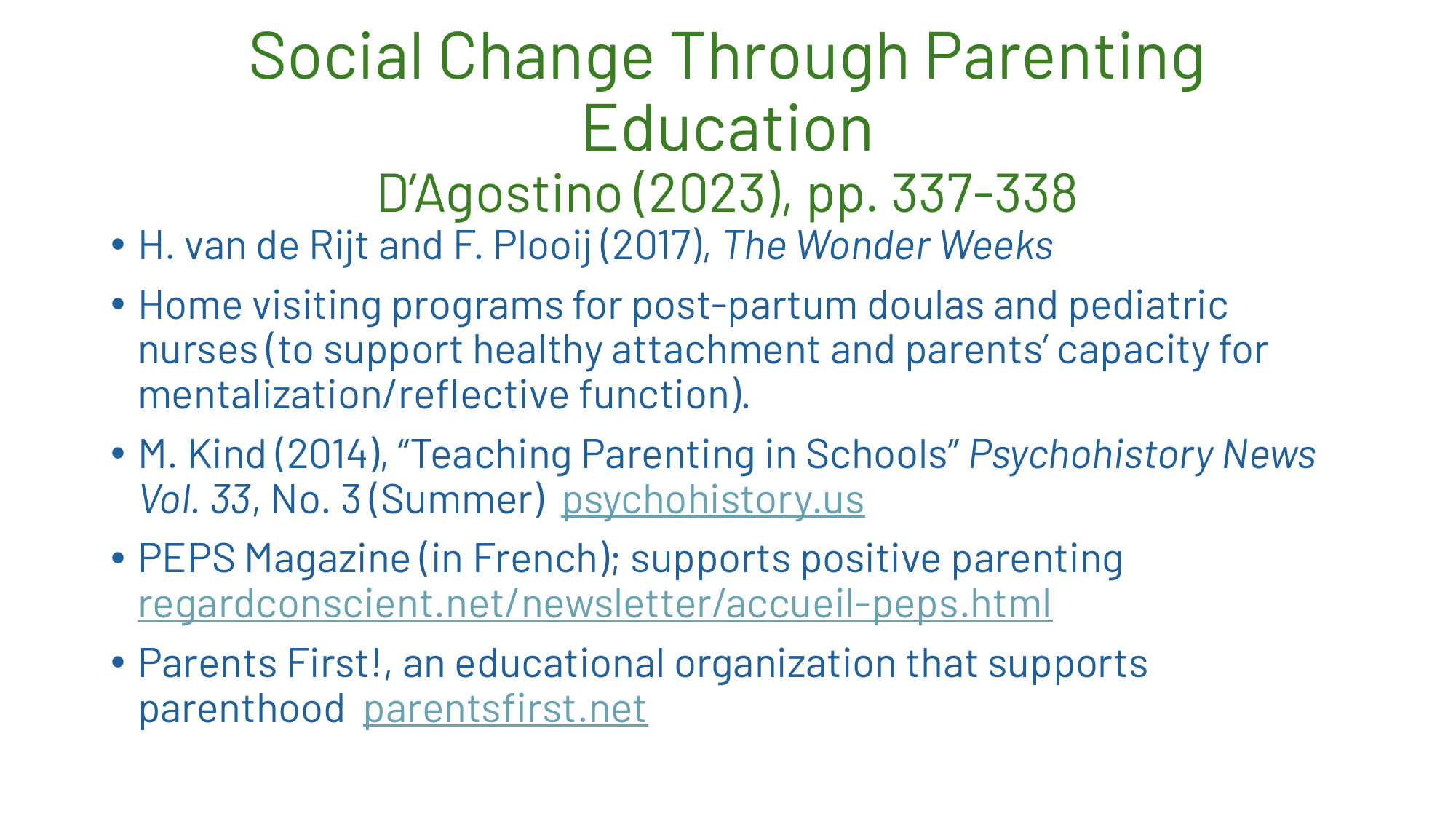

# Social Change Through Parenting Education D’Agostino (2023), pp. 337-338
H. van de Rijt and F. Plooij (2017), The Wonder Weeks
Home visiting programs for post-partum doulas and pediatric nurses (to support healthy attachment and parents’ capacity for mentalization/reflective function).
M. Kind (2014), “Teaching Parenting in Schools” Psychohistory News Vol. 33, No. 3 (Summer)  psychohistory.us
PEPS Magazine (in French); supports positive parenting regardconscient.net/newsletter/accueil-peps.html
Parents First!, an educational organization that supports parenthood  parentsfirst.net